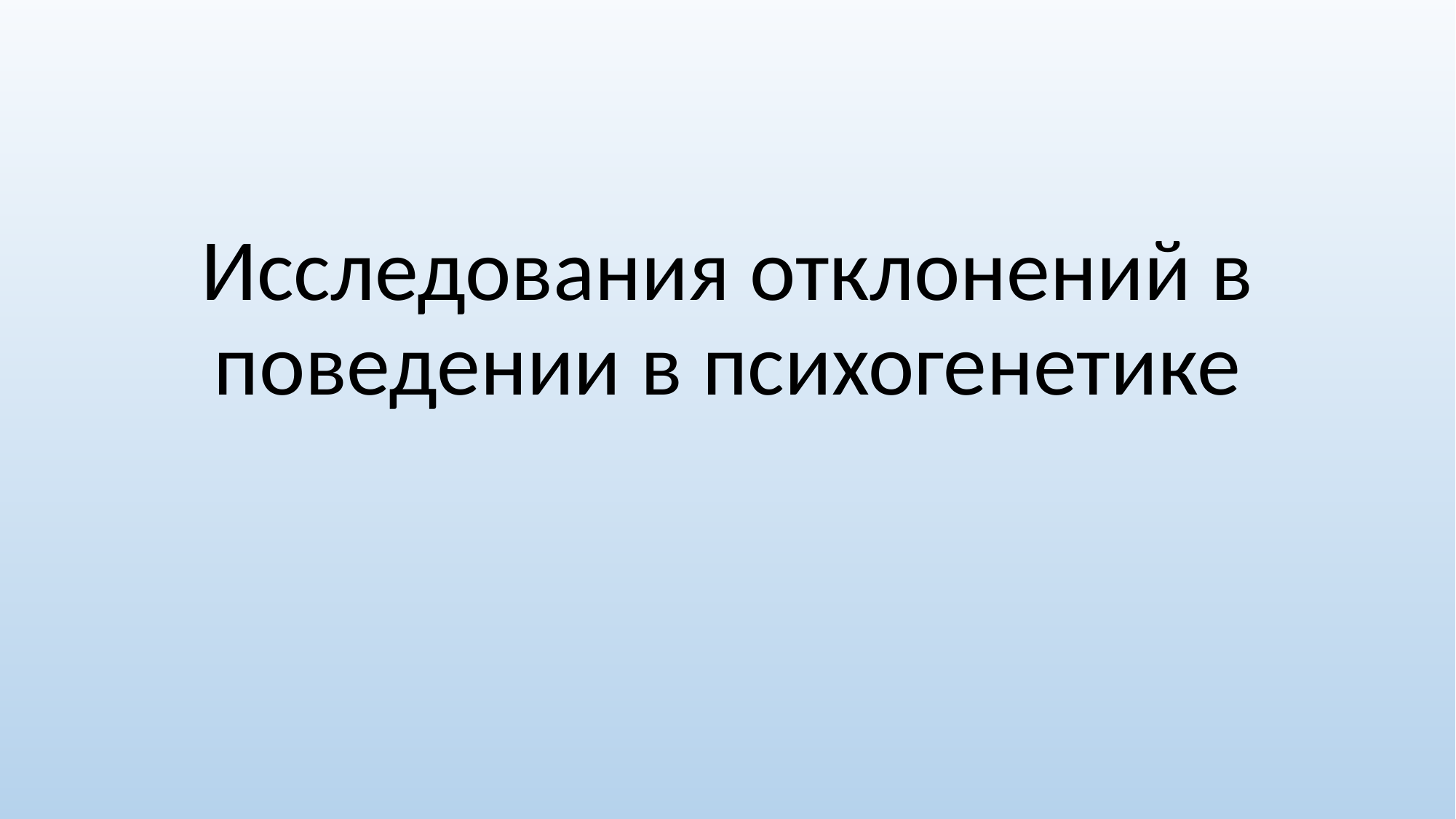

# Исследования отклонений в поведении в психогенетике